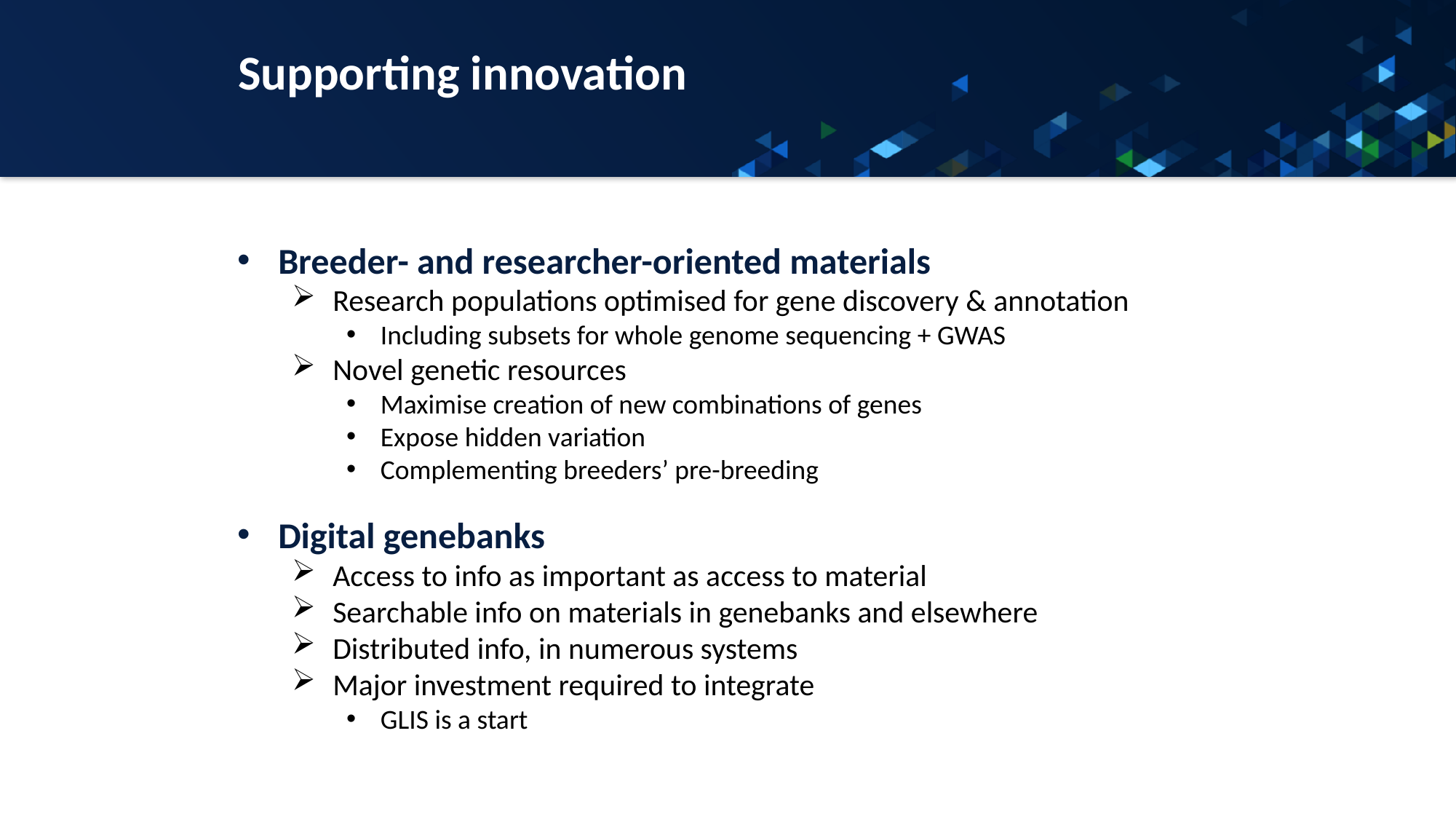

# Supporting innovation
Breeder- and researcher-oriented materials
Research populations optimised for gene discovery & annotation
Including subsets for whole genome sequencing + GWAS
Novel genetic resources
Maximise creation of new combinations of genes
Expose hidden variation
Complementing breeders’ pre-breeding
Digital genebanks
Access to info as important as access to material
Searchable info on materials in genebanks and elsewhere
Distributed info, in numerous systems
Major investment required to integrate
GLIS is a start